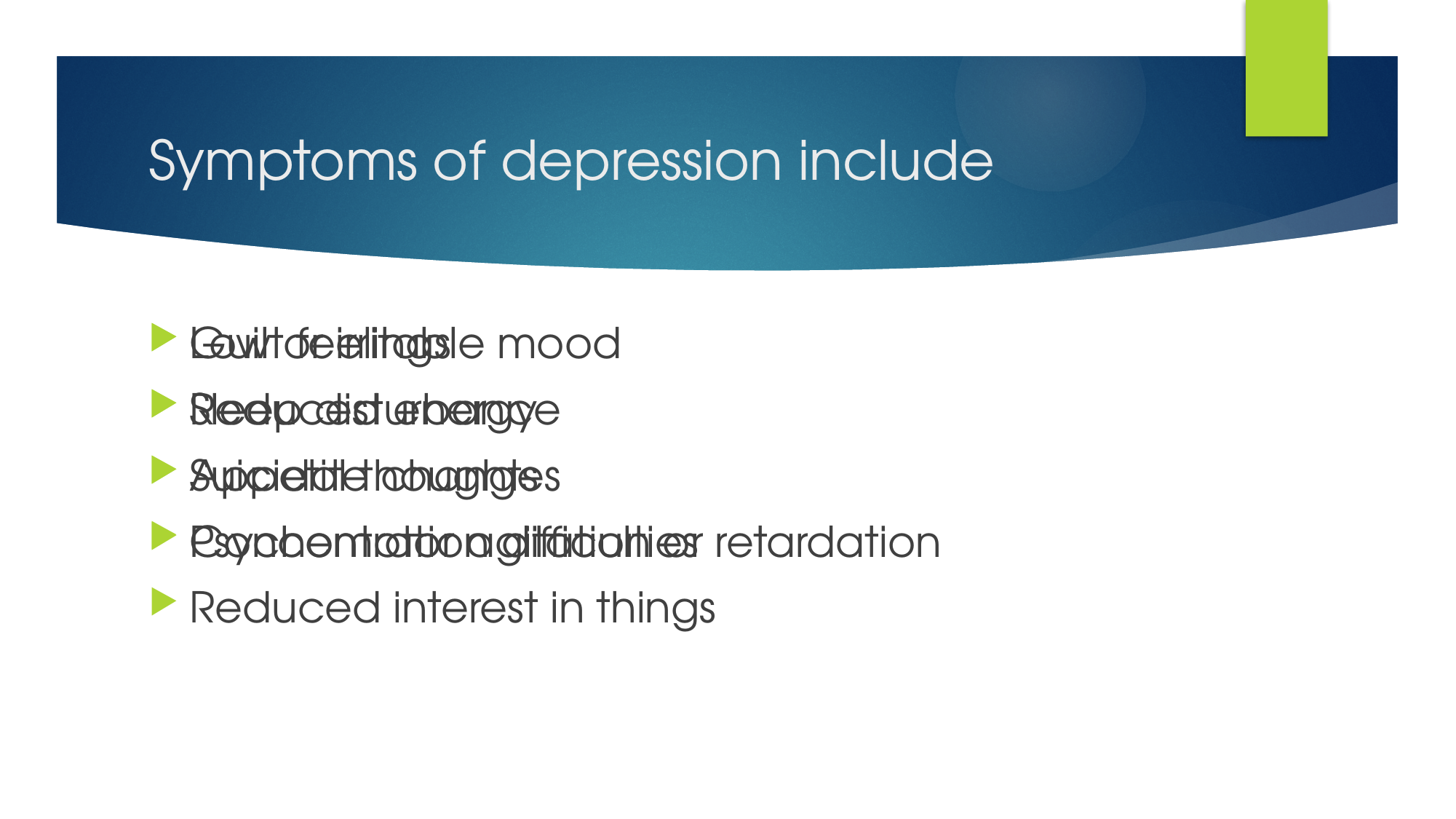

# Symptoms of depression include
Low or irritable mood
Sleep disturbance
Appetite changes
Concentration difficulties
Reduced interest in things
Guilt feelings
Reduced energy
Suicidal thoughts
Psychomotor agitation or retardation